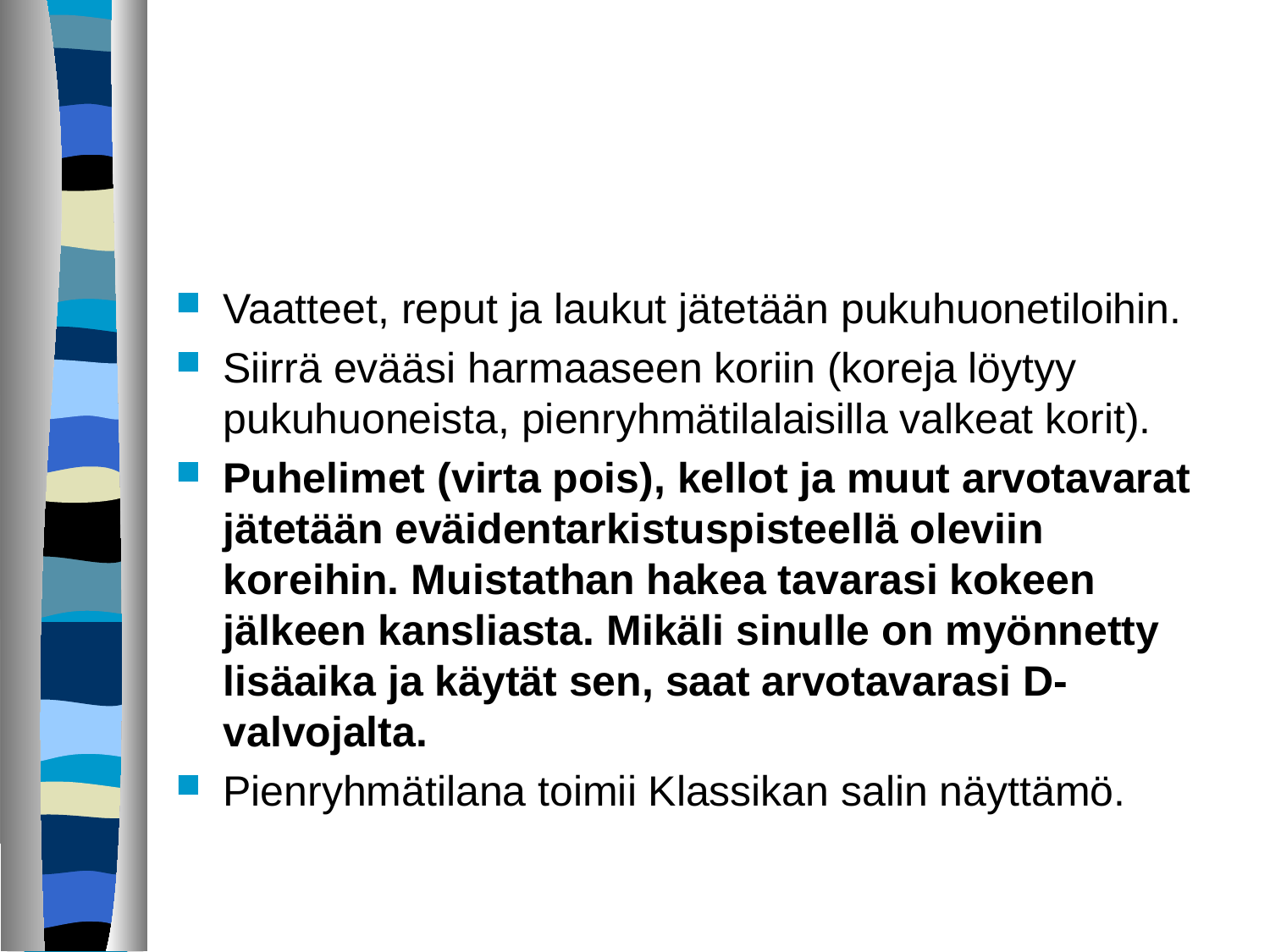

#
Vaatteet, reput ja laukut jätetään pukuhuonetiloihin.
Siirrä evääsi harmaaseen koriin (koreja löytyy pukuhuoneista, pienryhmätilalaisilla valkeat korit).
Puhelimet (virta pois), kellot ja muut arvotavarat jätetään eväidentarkistuspisteellä oleviin koreihin. Muistathan hakea tavarasi kokeen jälkeen kansliasta. Mikäli sinulle on myönnetty lisäaika ja käytät sen, saat arvotavarasi D-valvojalta.
Pienryhmätilana toimii Klassikan salin näyttämö.